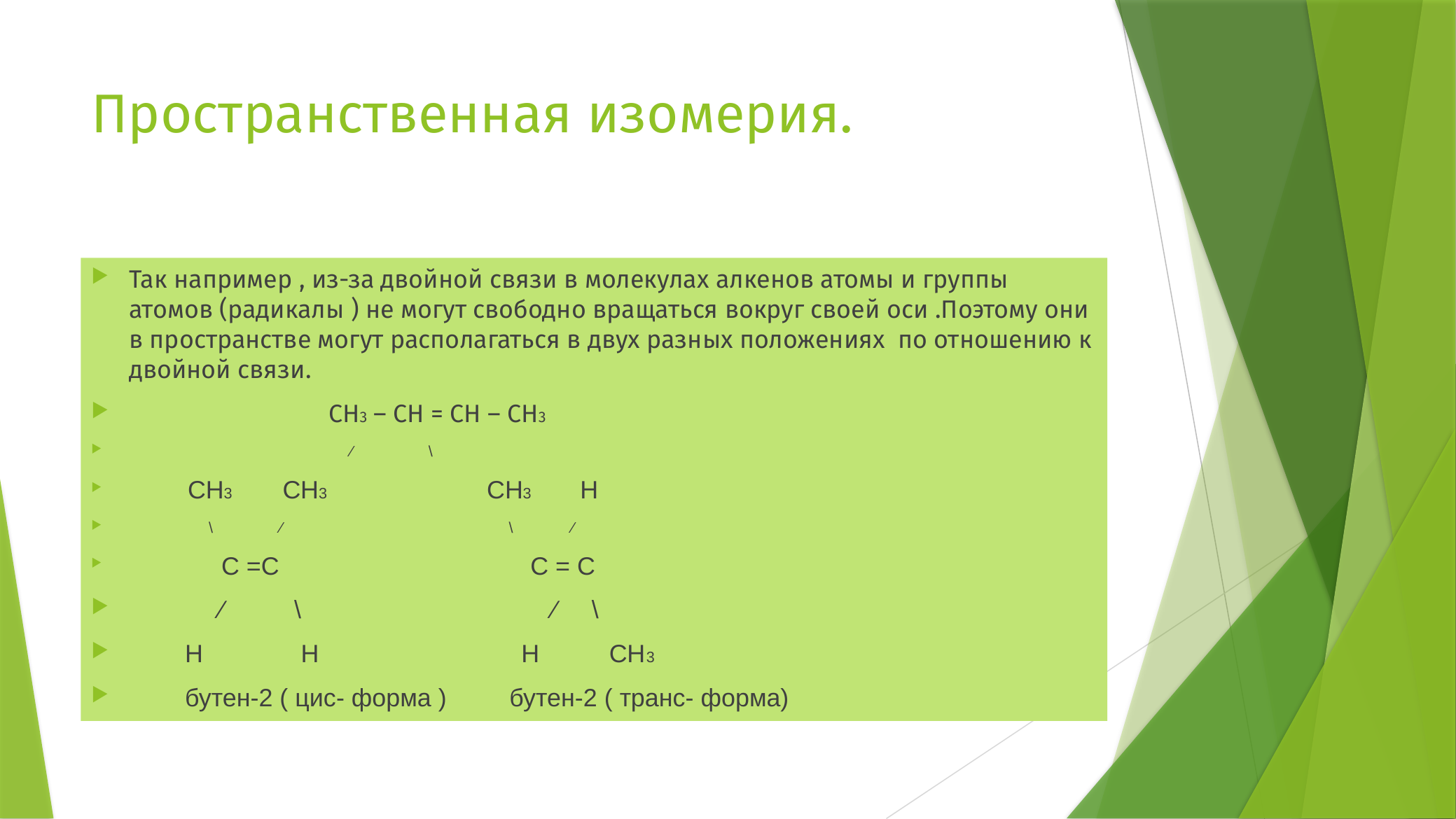

# Пространственная изомерия.
Так например , из-за двойной связи в молекулах алкенов атомы и группы атомов (радикалы ) не могут свободно вращаться вокруг своей оси .Поэтому они в пространстве могут располагаться в двух разных положениях  по отношению к двойной связи.
                              СH3 – CH = CH – CH3
                                                       ⁄                  \
              CH3            CH3                                      CH3       H
                   \                ⁄                                                      \              ⁄
                      C =C                                    C = C
             ⁄          \                                    ⁄     \
        H              H                             H          CH3
        бутен-2 ( цис- форма )         бутен-2 ( транс- форма)